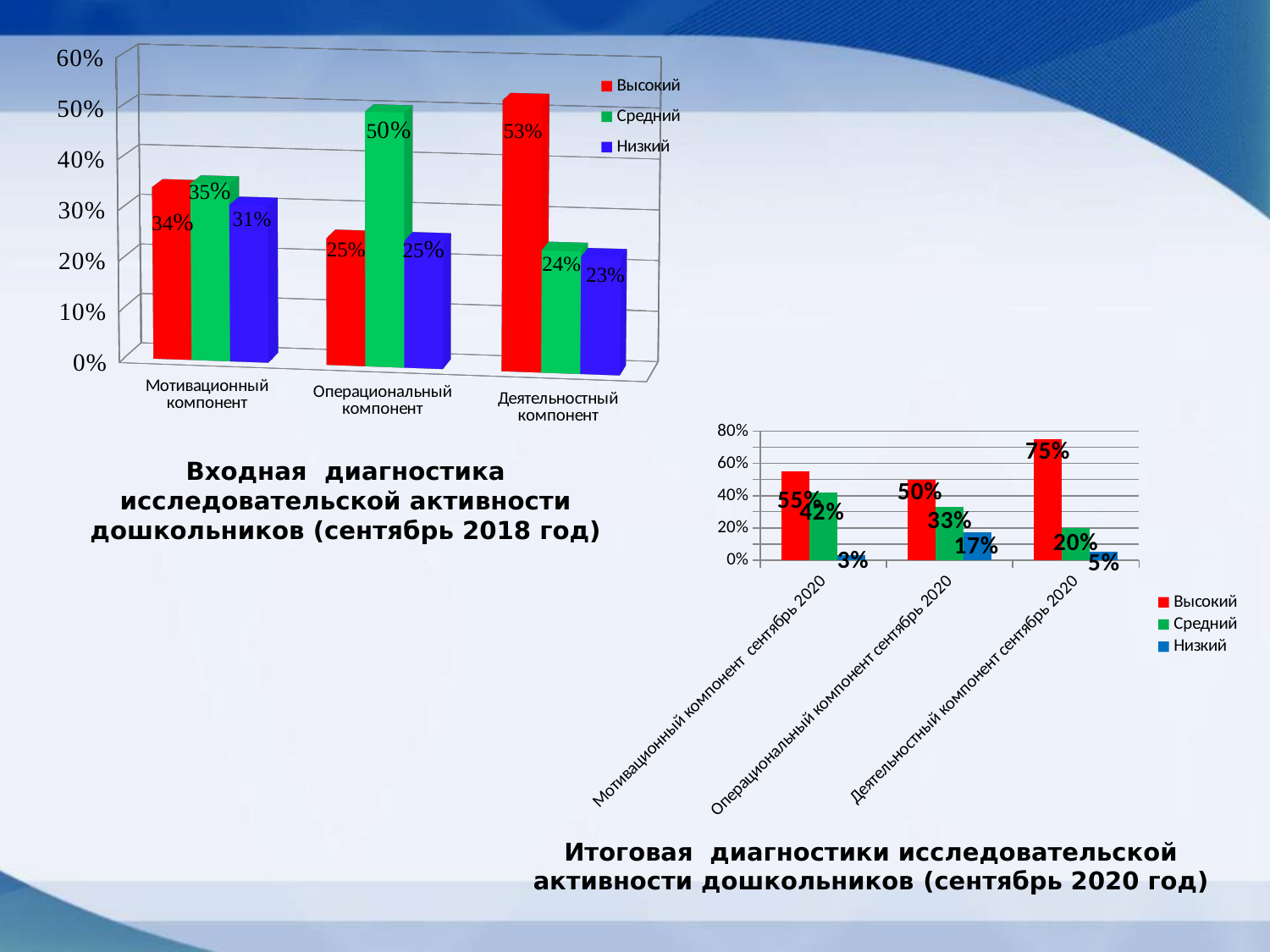

[unsupported chart]

### Chart

| Category | Высокий | Средний | Низкий |
|---|---|---|---|
| Мотивационный компонент  сентябрь 2020 | 0.55 | 0.42 | 0.03 |
| Операциональный компонент сентябрь 2020 | 0.5 | 0.33 | 0.17 |
| Деятельностный компонент сентябрь 2020 | 0.75 | 0.2 | 0.05 |
Входная  диагностика исследовательской активности дошкольников (сентябрь 2018 год)

Итоговая  диагностики исследовательской активности дошкольников (сентябрь 2020 год)